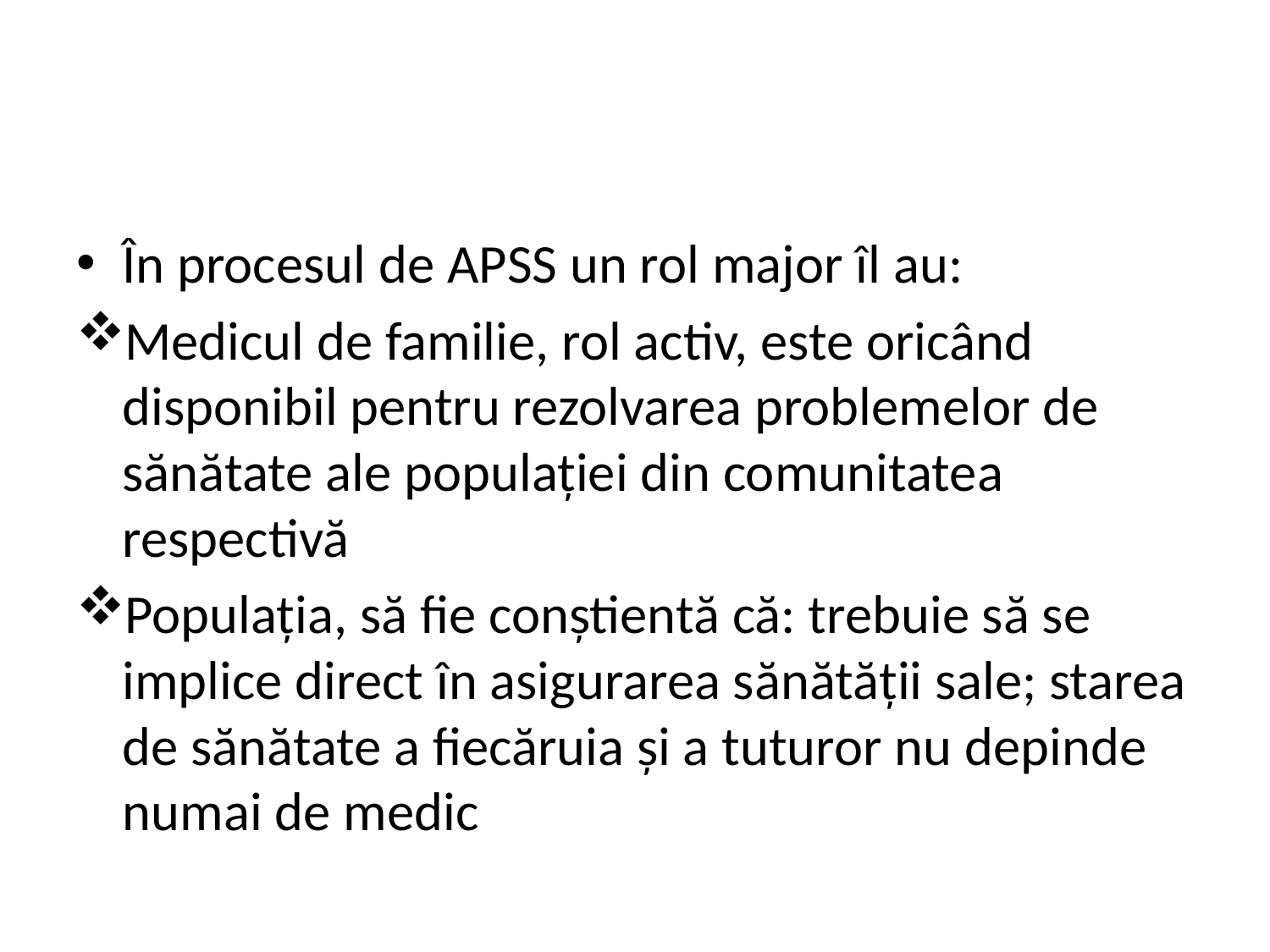

#
În procesul de APSS un rol major îl au:
Medicul de familie, rol activ, este oricând disponibil pentru rezolvarea problemelor de sănătate ale populaţiei din comunitatea respectivă
Populaţia, să fie conştientă că: trebuie să se implice direct în asigurarea sănătăţii sale; starea de sănătate a fiecăruia şi a tuturor nu depinde numai de medic